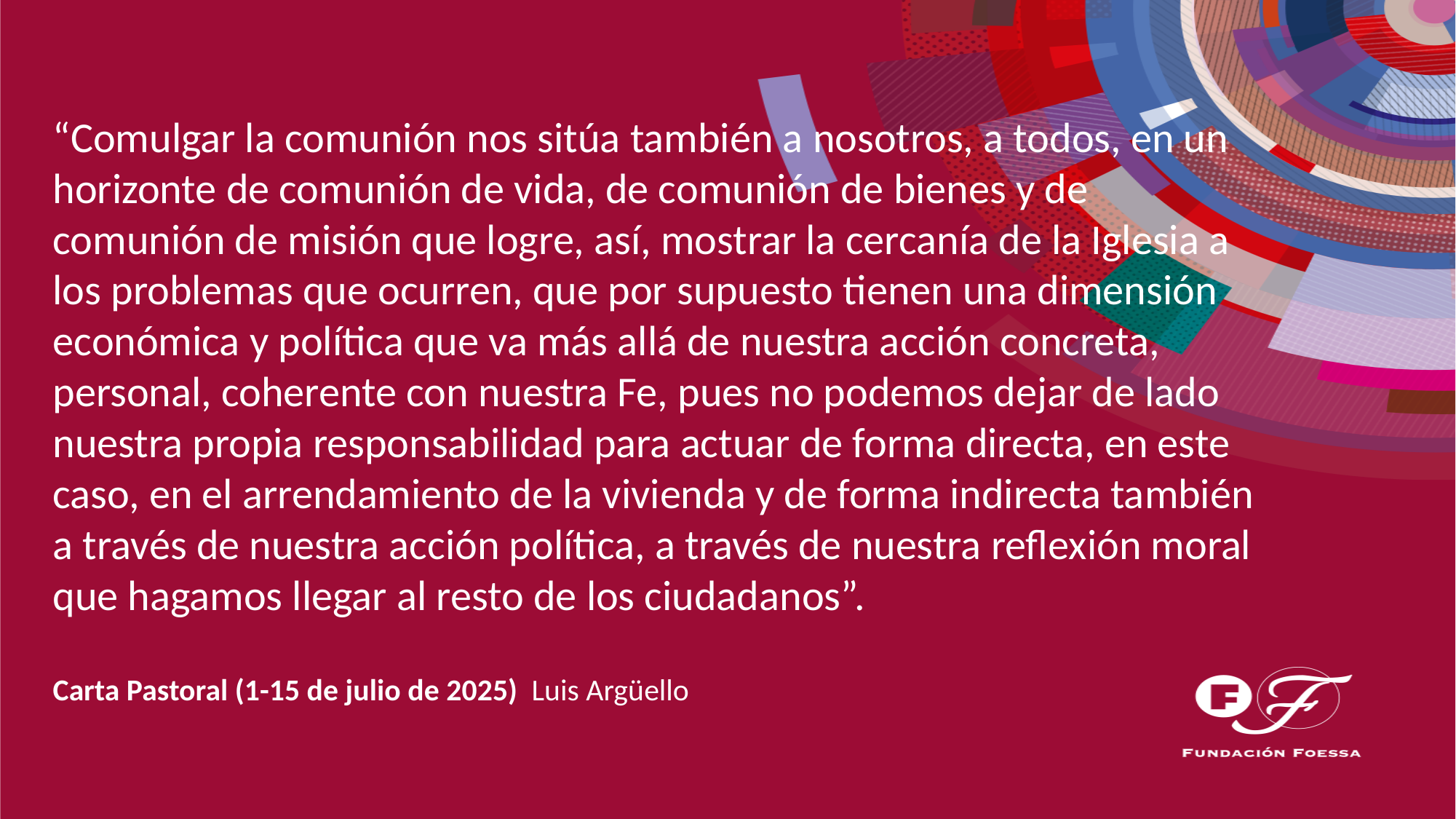

“Comulgar la comunión nos sitúa también a nosotros, a todos, en un horizonte de comunión de vida, de comunión de bienes y de comunión de misión que logre, así, mostrar la cercanía de la Iglesia a los problemas que ocurren, que por supuesto tienen una dimensión económica y política que va más allá de nuestra acción concreta, personal, coherente con nuestra Fe, pues no podemos dejar de lado nuestra propia responsabilidad para actuar de forma directa, en este caso, en el arrendamiento de la vivienda y de forma indirecta también a través de nuestra acción política, a través de nuestra reflexión moral que hagamos llegar al resto de los ciudadanos”.

Carta Pastoral (1-15 de julio de 2025)  Luis Argüello